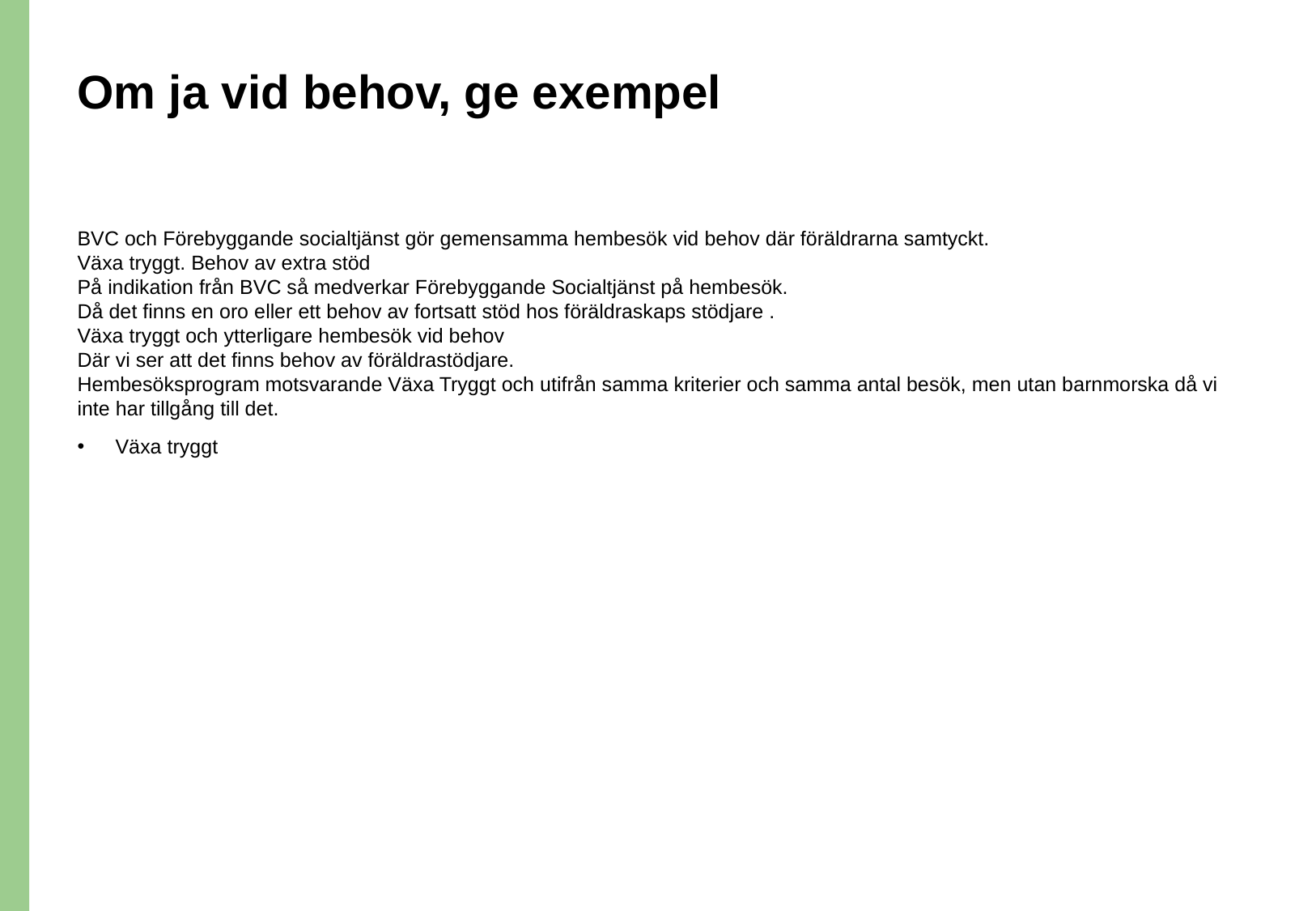

# Om ja vid behov, ge exempel
BVC och Förebyggande socialtjänst gör gemensamma hembesök vid behov där föräldrarna samtyckt.
Växa tryggt. Behov av extra stöd
På indikation från BVC så medverkar Förebyggande Socialtjänst på hembesök.
Då det finns en oro eller ett behov av fortsatt stöd hos föräldraskaps stödjare .
Växa tryggt och ytterligare hembesök vid behov
Där vi ser att det finns behov av föräldrastödjare.
Hembesöksprogram motsvarande Växa Tryggt och utifrån samma kriterier och samma antal besök, men utan barnmorska då vi inte har tillgång till det.
Växa tryggt